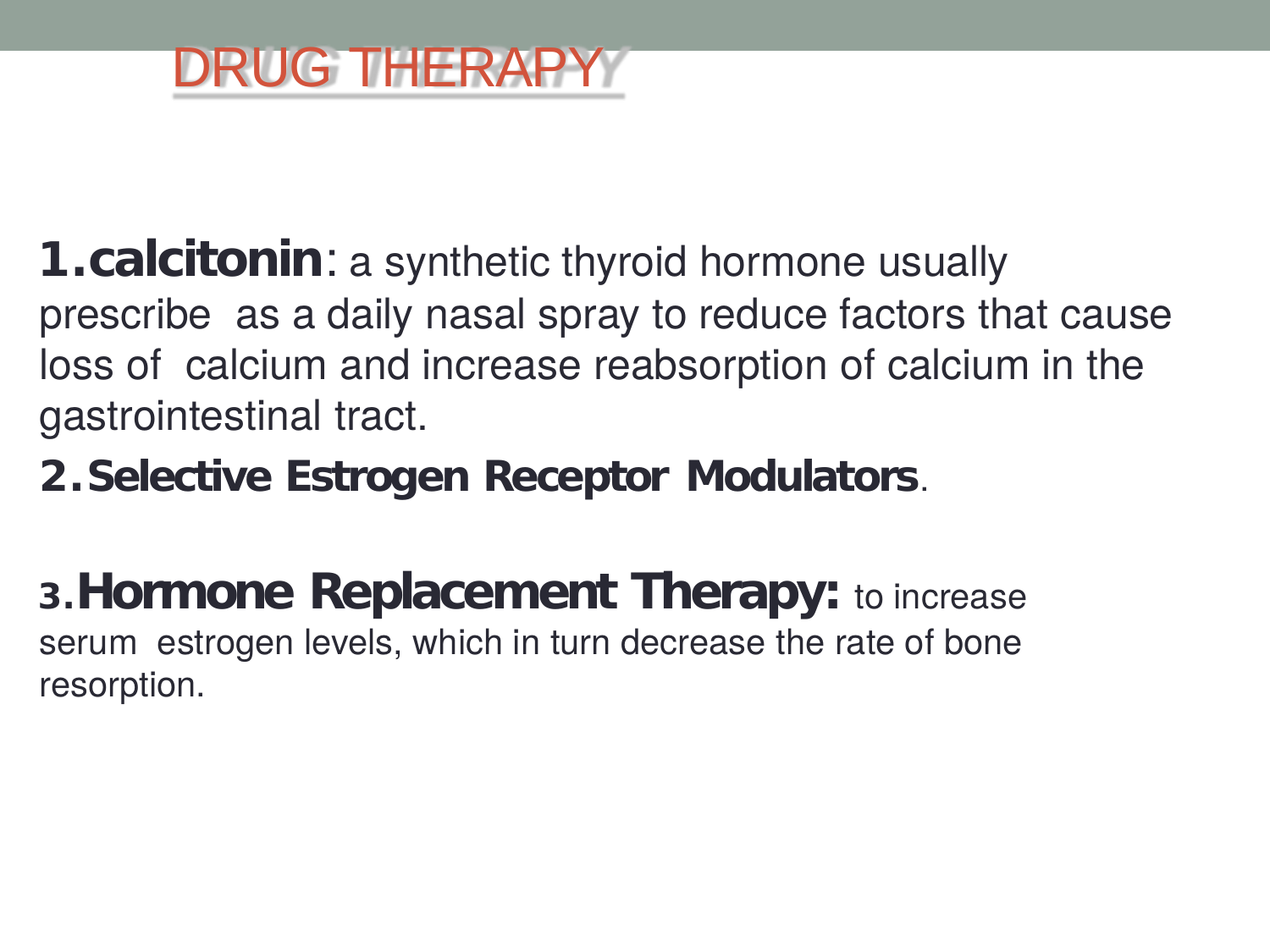

# DRUG THERAPY

calcitonin: a synthetic thyroid hormone usually prescribe  as a daily nasal spray to reduce factors that cause loss of  calcium and increase reabsorption of calcium in the  gastrointestinal tract.
Selective Estrogen Receptor Modulators.

Hormone Replacement Therapy: to increase serum  estrogen levels, which in turn decrease the rate of bone resorption.